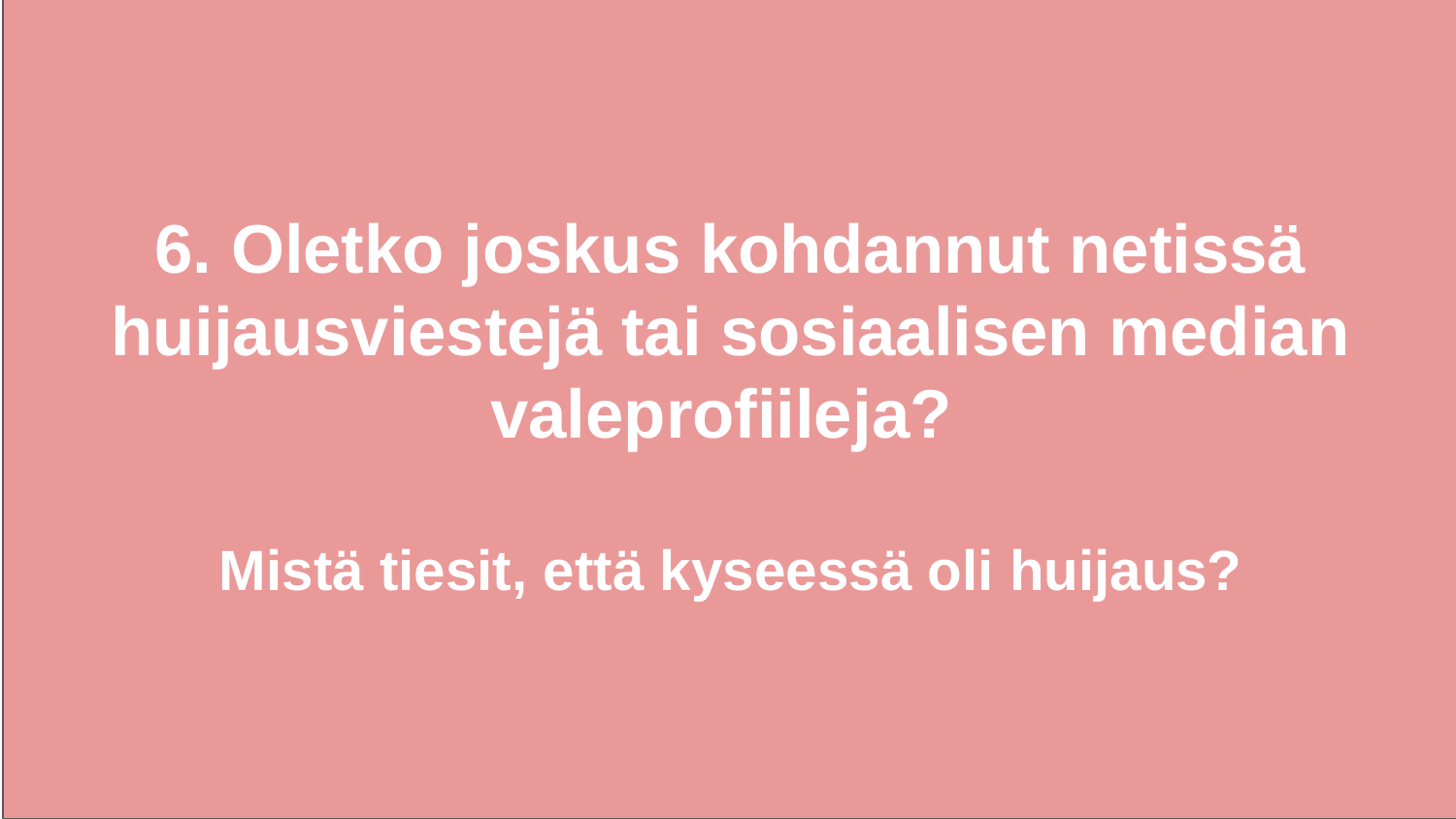

6. Oletko joskus kohdannut netissä huijausviestejä tai sosiaalisen median valeprofiileja?

Mistä tiesit, että kyseessä oli huijaus?